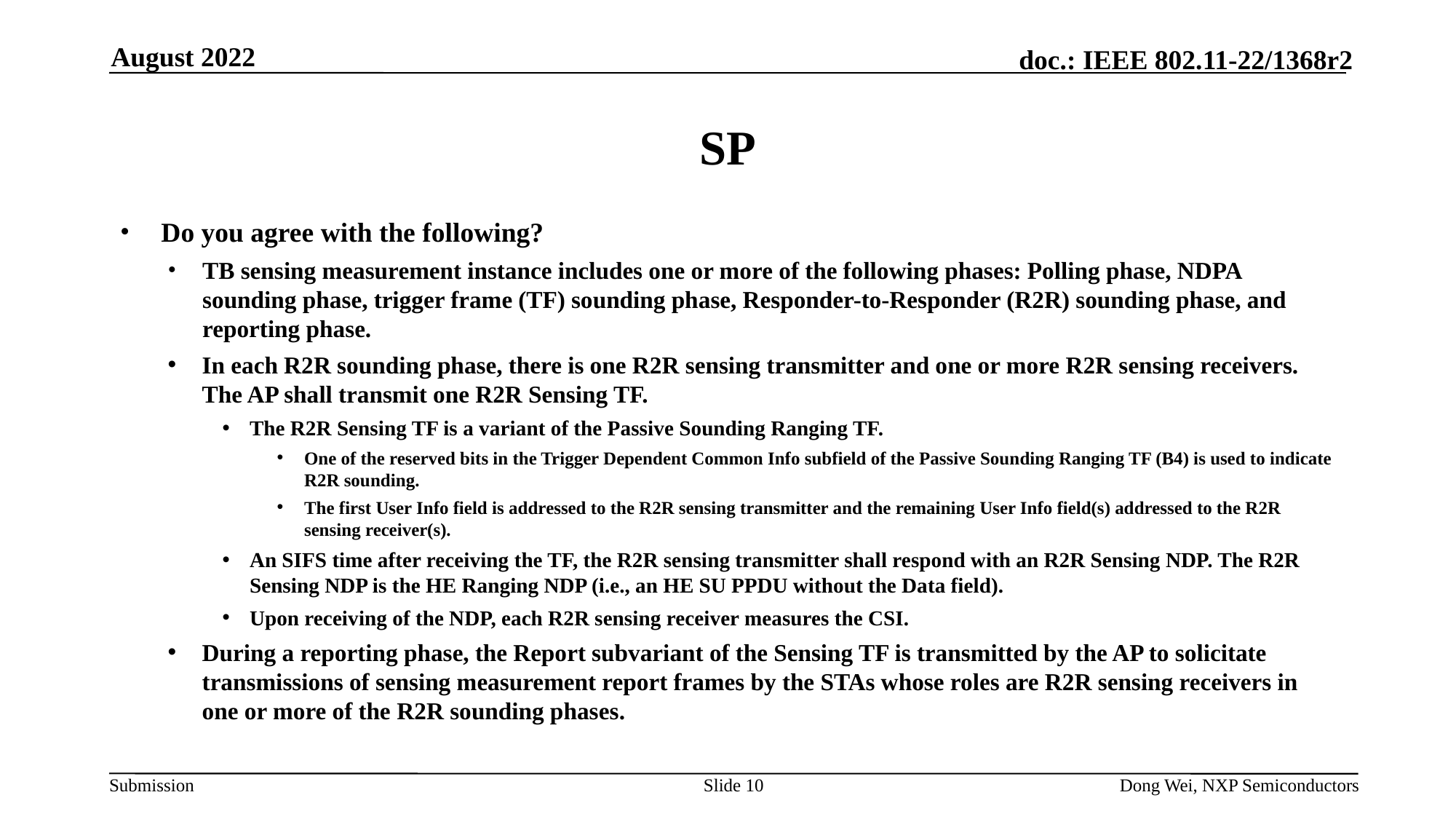

August 2022
# SP
Do you agree with the following?
TB sensing measurement instance includes one or more of the following phases: Polling phase, NDPA sounding phase, trigger frame (TF) sounding phase, Responder-to-Responder (R2R) sounding phase, and reporting phase.
In each R2R sounding phase, there is one R2R sensing transmitter and one or more R2R sensing receivers.  The AP shall transmit one R2R Sensing TF.
The R2R Sensing TF is a variant of the Passive Sounding Ranging TF.
One of the reserved bits in the Trigger Dependent Common Info subfield of the Passive Sounding Ranging TF (B4) is used to indicate R2R sounding.
The first User Info field is addressed to the R2R sensing transmitter and the remaining User Info field(s) addressed to the R2R sensing receiver(s).
An SIFS time after receiving the TF, the R2R sensing transmitter shall respond with an R2R Sensing NDP. The R2R Sensing NDP is the HE Ranging NDP (i.e., an HE SU PPDU without the Data field).
Upon receiving of the NDP, each R2R sensing receiver measures the CSI.
During a reporting phase, the Report subvariant of the Sensing TF is transmitted by the AP to solicitate transmissions of sensing measurement report frames by the STAs whose roles are R2R sensing receivers in one or more of the R2R sounding phases.

Slide 10
Dong Wei, NXP Semiconductors